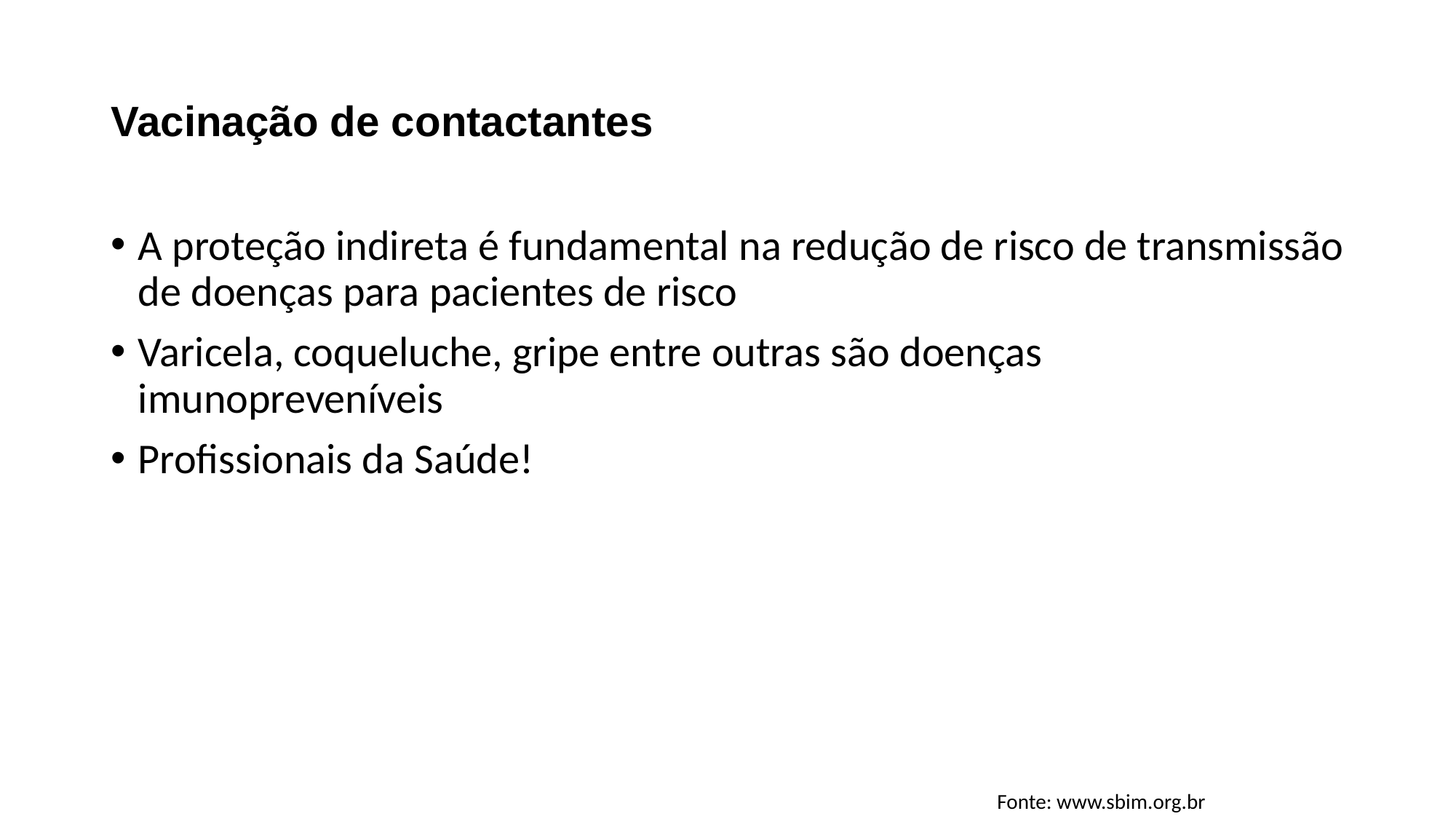

# Vacinação de contactantes
A proteção indireta é fundamental na redução de risco de transmissão de doenças para pacientes de risco
Varicela, coqueluche, gripe entre outras são doenças imunopreveníveis
Profissionais da Saúde!
Fonte: www.sbim.org.br